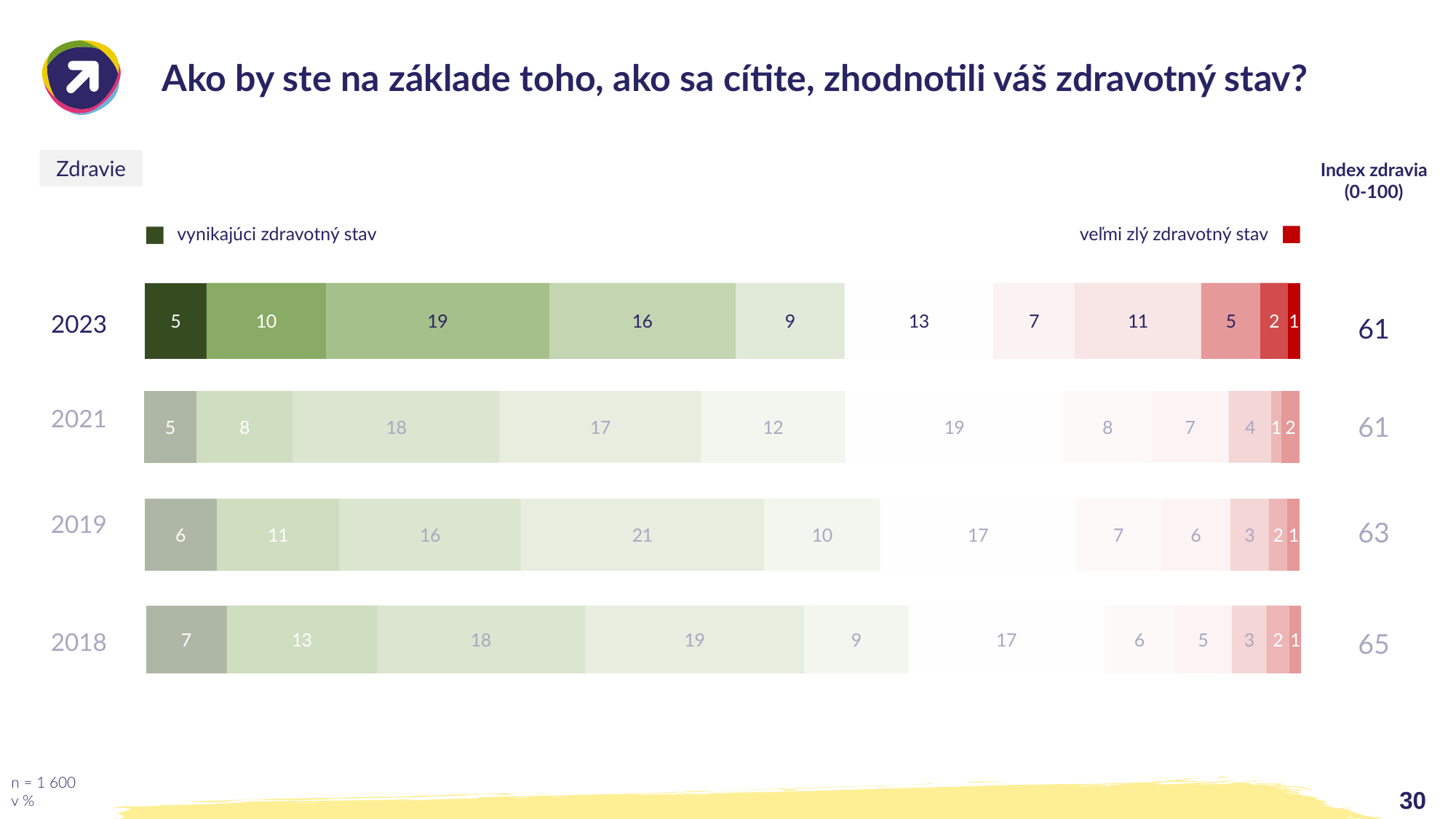

# Ako by ste na základe toho, ako sa cítite, zhodnotili váš zdravotný stav?
| Index zdravia (0-100) |
| --- |
| 61 61 |
| 63 |
| 65 |
Zdravie
veľmi zlý zdravotný stav

vynikajúci zdravotný stav

### Chart

| Category | 10 | 9 | 8 | 7 | 6 | 5 | 4 | 3 | 2 | 1 | 0 |
|---|---|---|---|---|---|---|---|---|---|---|---|
|  | 5.3125 | 10.375 | 19.3125 | 16.125 | 9.4375 | 12.875 | 7.062499999999999 | 10.9375 | 5.125 | 2.375 | 1.0625 |
2023

### Chart

| Category | 10 | 9 | 8 | 7 | 6 | 5 | 4 | 3 | 2 | 1 | 0 |
|---|---|---|---|---|---|---|---|---|---|---|---|
|  | 4.529271288635044 | 8.352090984480512 | 17.899475617131916 | 17.428092206585664 | 12.48542514917788 | 18.899606556968195 | 7.620698470498005 | 6.6860374487931695 | 3.678785875956328 | 0.8598382581260638 | 1.5606781436472361 |
2021

### Chart

| Category | 10 | 9 | 8 | 7 | 6 | 5 | 4 | 3 | 2 | 1 | 0 |
|---|---|---|---|---|---|---|---|---|---|---|---|
|  | 6.25 | 10.625 | 15.687499999999998 | 21.0625 | 10.0625 | 16.9375 | 7.375 | 6.0 | 3.3125 | 1.625 | 1.0625 |
2019

### Chart

| Category | 10 | 9 | 8 | 7 | 6 | 5 | 4 | 3 | 2 | 1 | 0 |
|---|---|---|---|---|---|---|---|---|---|---|---|
|  | 7.0 | 13.0 | 18.0 | 19.0 | 9.0 | 17.0 | 6.0 | 5.0 | 3.0 | 2.0 | 1.0 |
2018
n = 1 600
v %

30